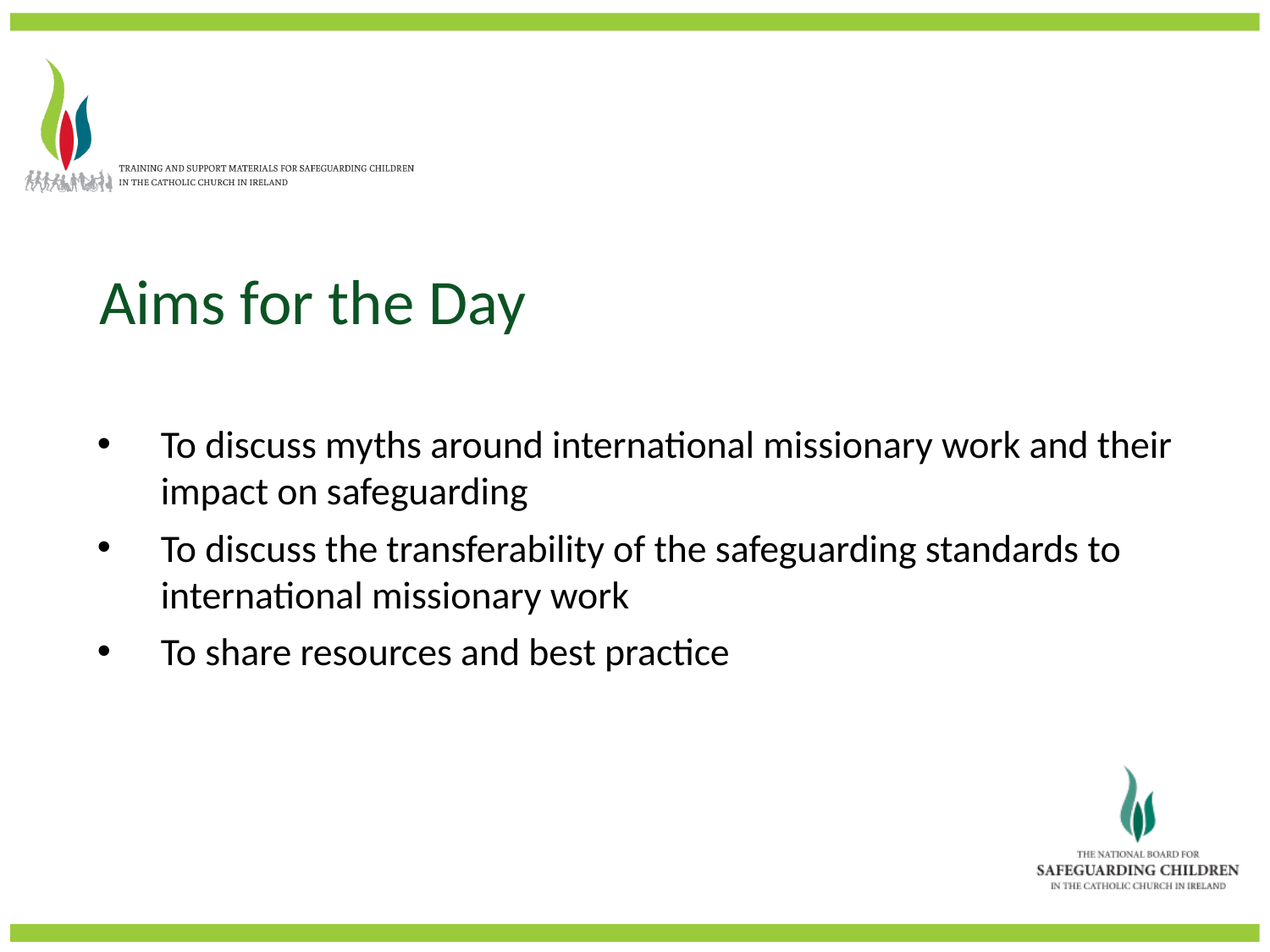

Aims for the Day
To discuss myths around international missionary work and their impact on safeguarding
To discuss the transferability of the safeguarding standards to international missionary work
To share resources and best practice